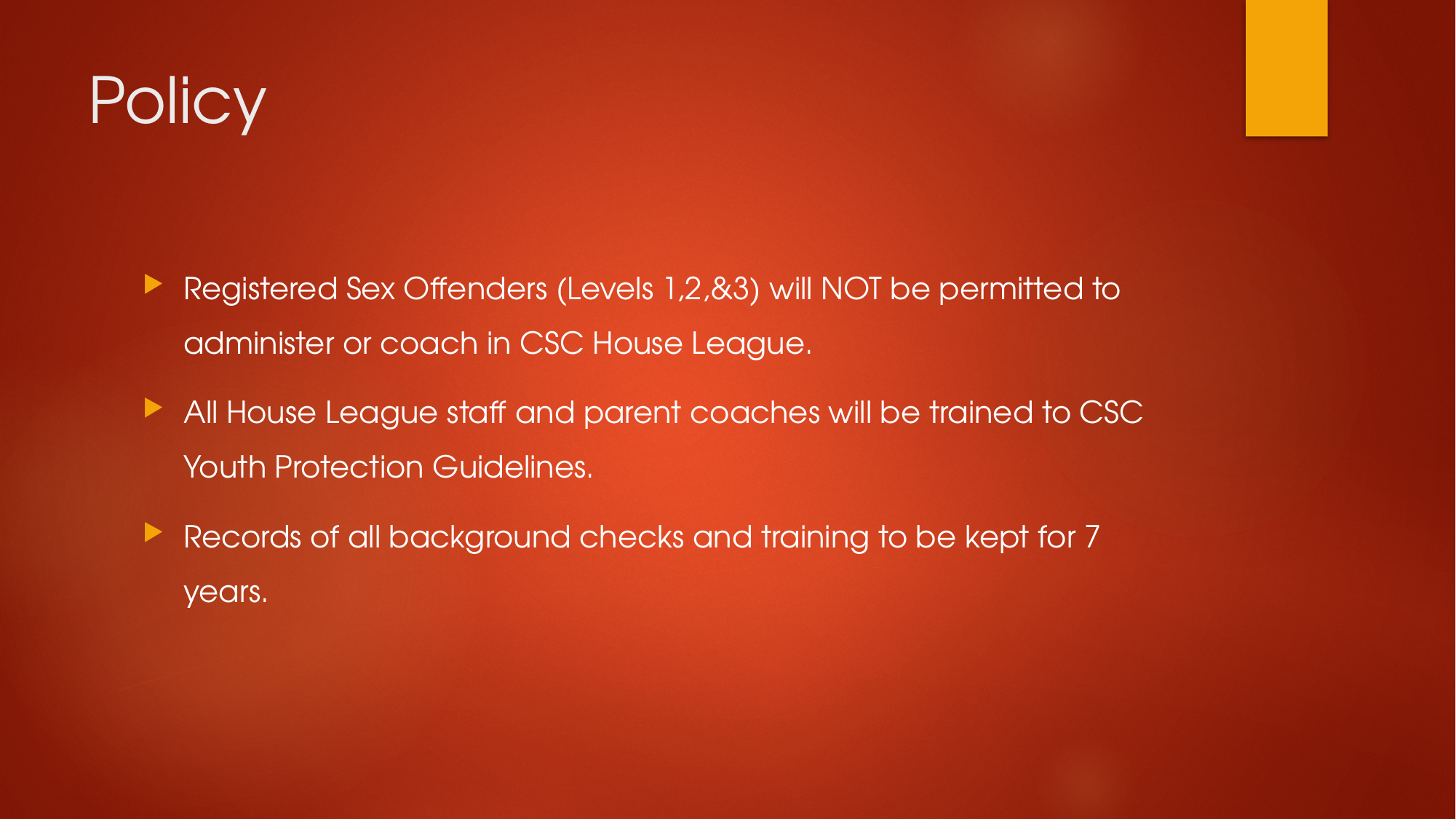

# Policy
Registered Sex Offenders (Levels 1,2,&3) will NOT be permitted to administer or coach in CSC House League.
All House League staff and parent coaches will be trained to CSC Youth Protection Guidelines.
Records of all background checks and training to be kept for 7 years.